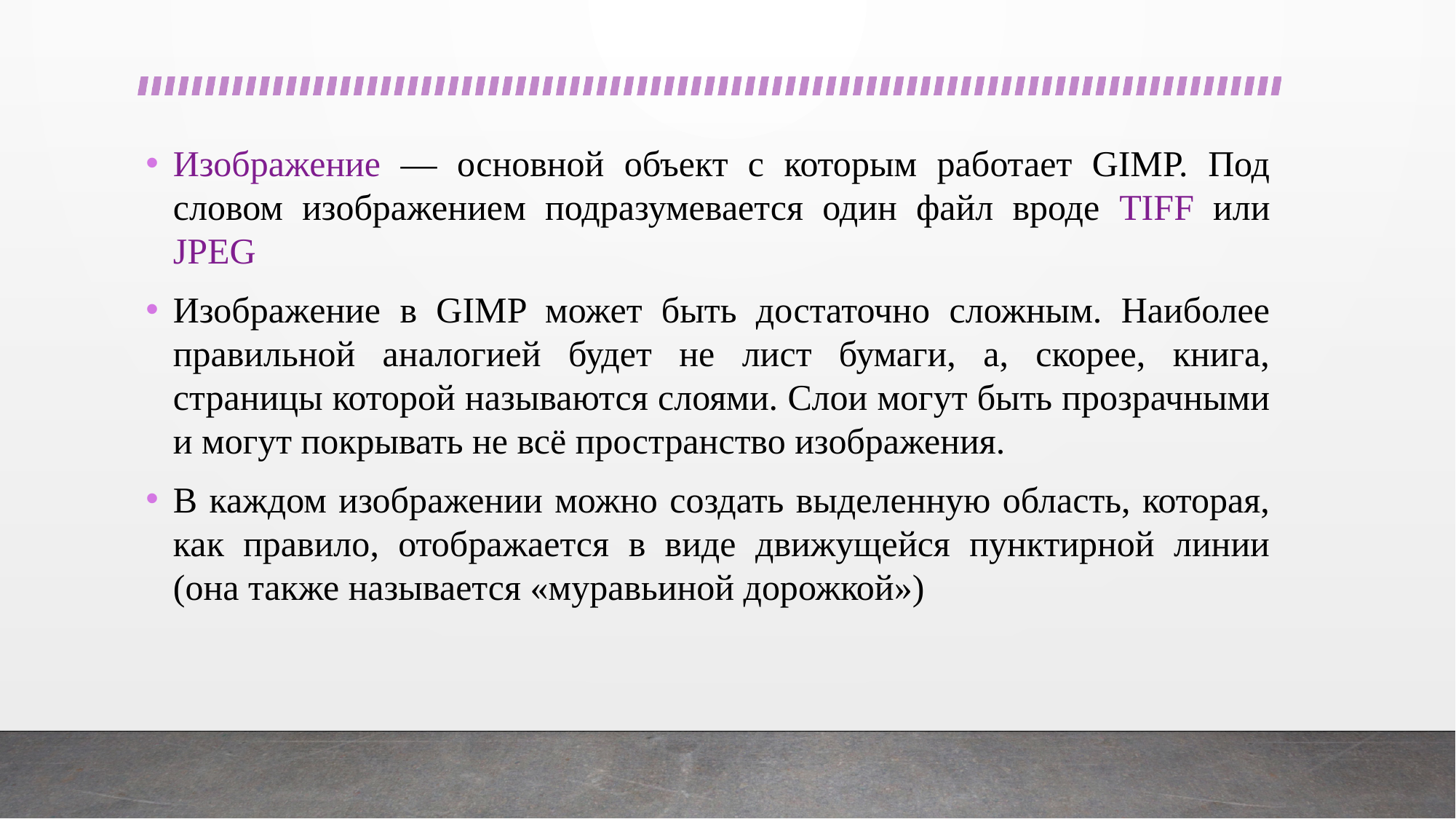

Изображение — основной объект с которым работает GIMP. Под словом изображением подразумевается один файл вроде TIFF или JPEG
Изображение в GIMP может быть достаточно сложным. Наиболее правильной аналогией будет не лист бумаги, а, скорее, книга, страницы которой называются слоями. Слои могут быть прозрачными и могут покрывать не всё пространство изображения.
В каждом изображении можно создать выделенную область, которая, как правило, отображается в виде движущейся пунктирной линии (она также называется «муравьиной дорожкой»)